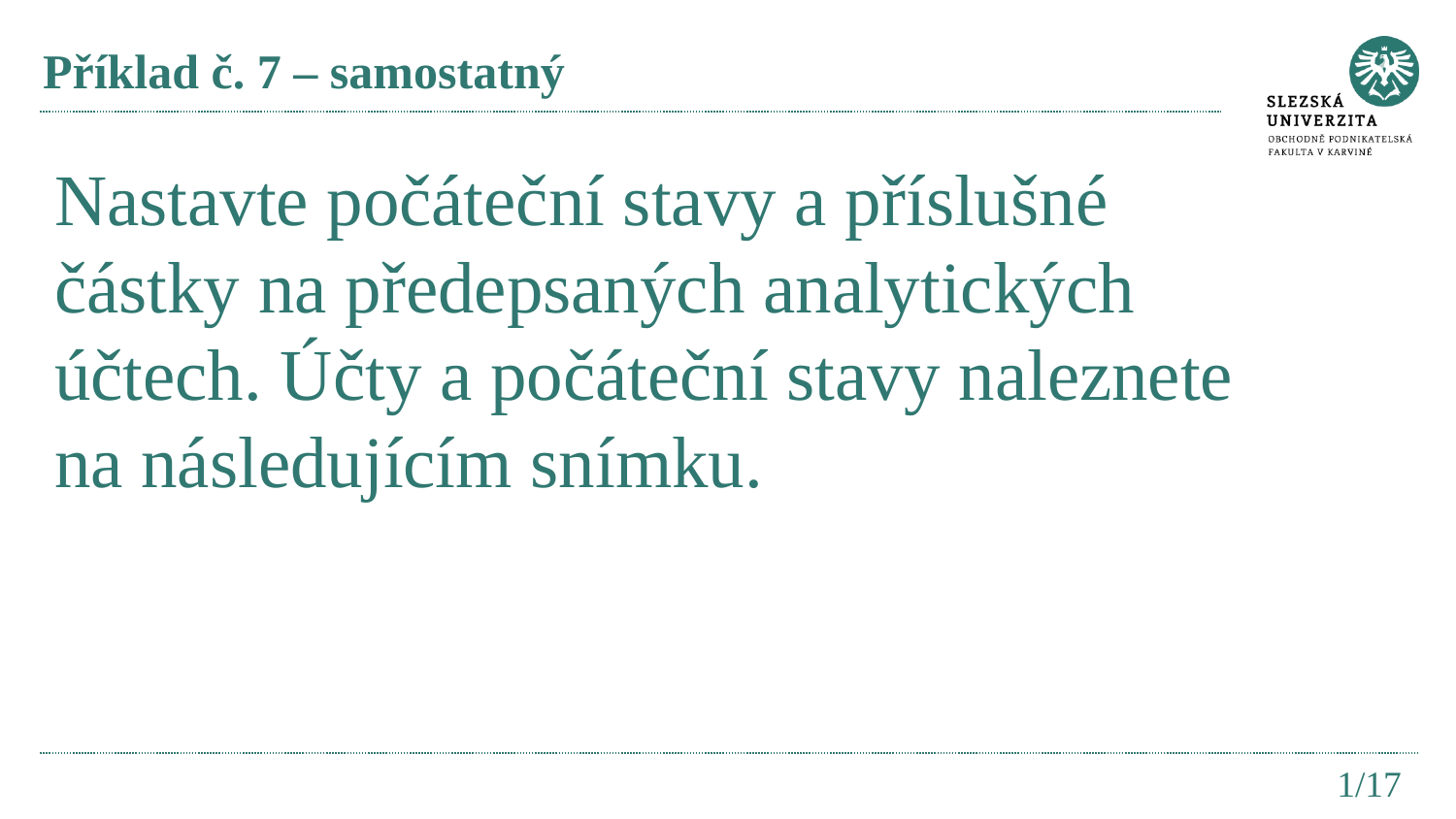

# Příklad č. 7 – samostatný
Nastavte počáteční stavy a příslušné částky na předepsaných analytických účtech. Účty a počáteční stavy naleznete na následujícím snímku.
1/17